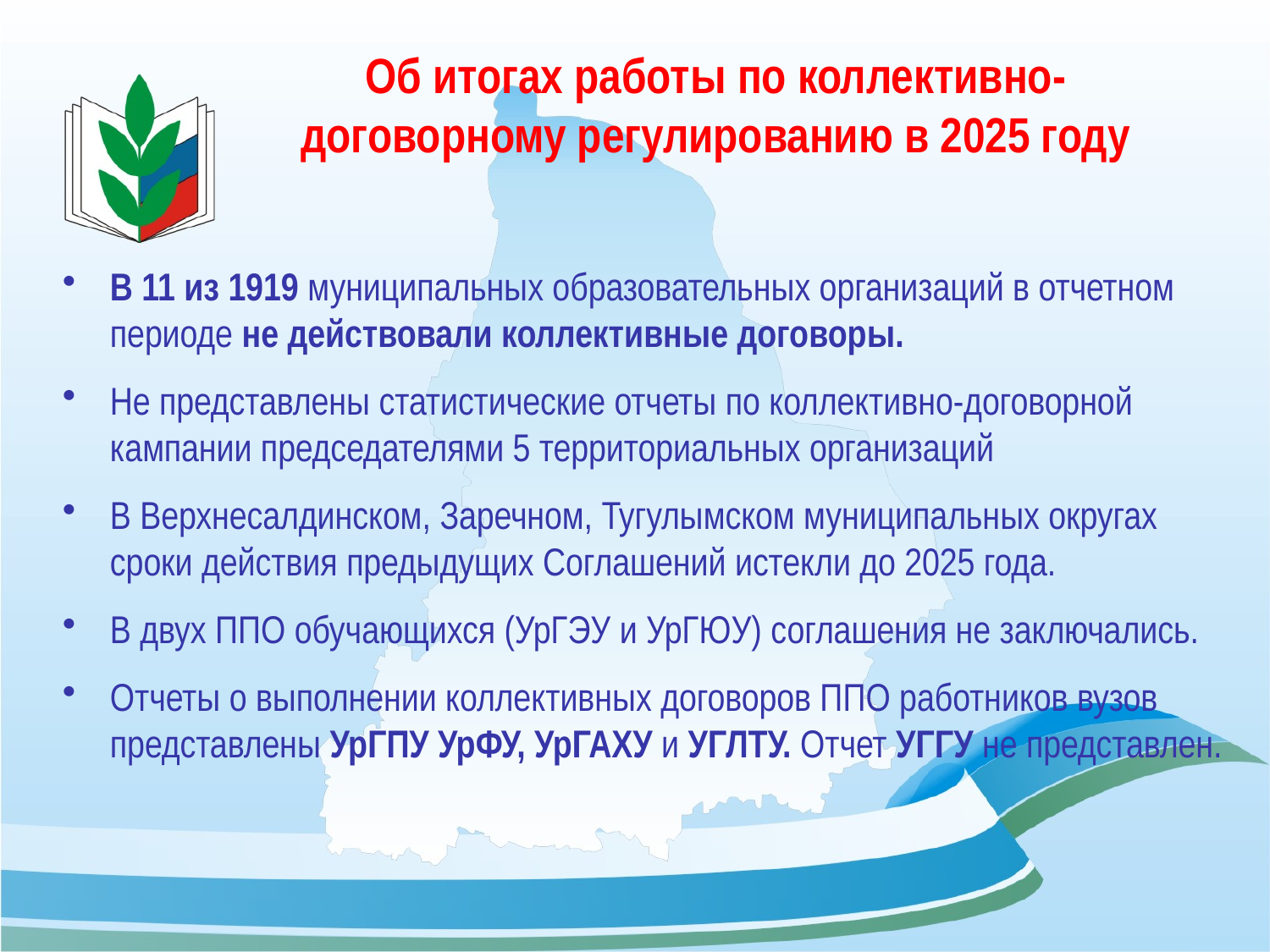

# Об итогах работы по коллективно-договорному регулированию в 2025 году
В 11 из 1919 муниципальных образовательных организаций в отчетном периоде не действовали коллективные договоры.
Не представлены статистические отчеты по коллективно-договорной кампании председателями 5 территориальных организаций
В Верхнесалдинском, Заречном, Тугулымском муниципальных округах сроки действия предыдущих Соглашений истекли до 2025 года.
В двух ППО обучающихся (УрГЭУ и УрГЮУ) соглашения не заключались.
Отчеты о выполнении коллективных договоров ППО работников вузов представлены УрГПУ УрФУ, УрГАХУ и УГЛТУ. Отчет УГГУ не представлен.